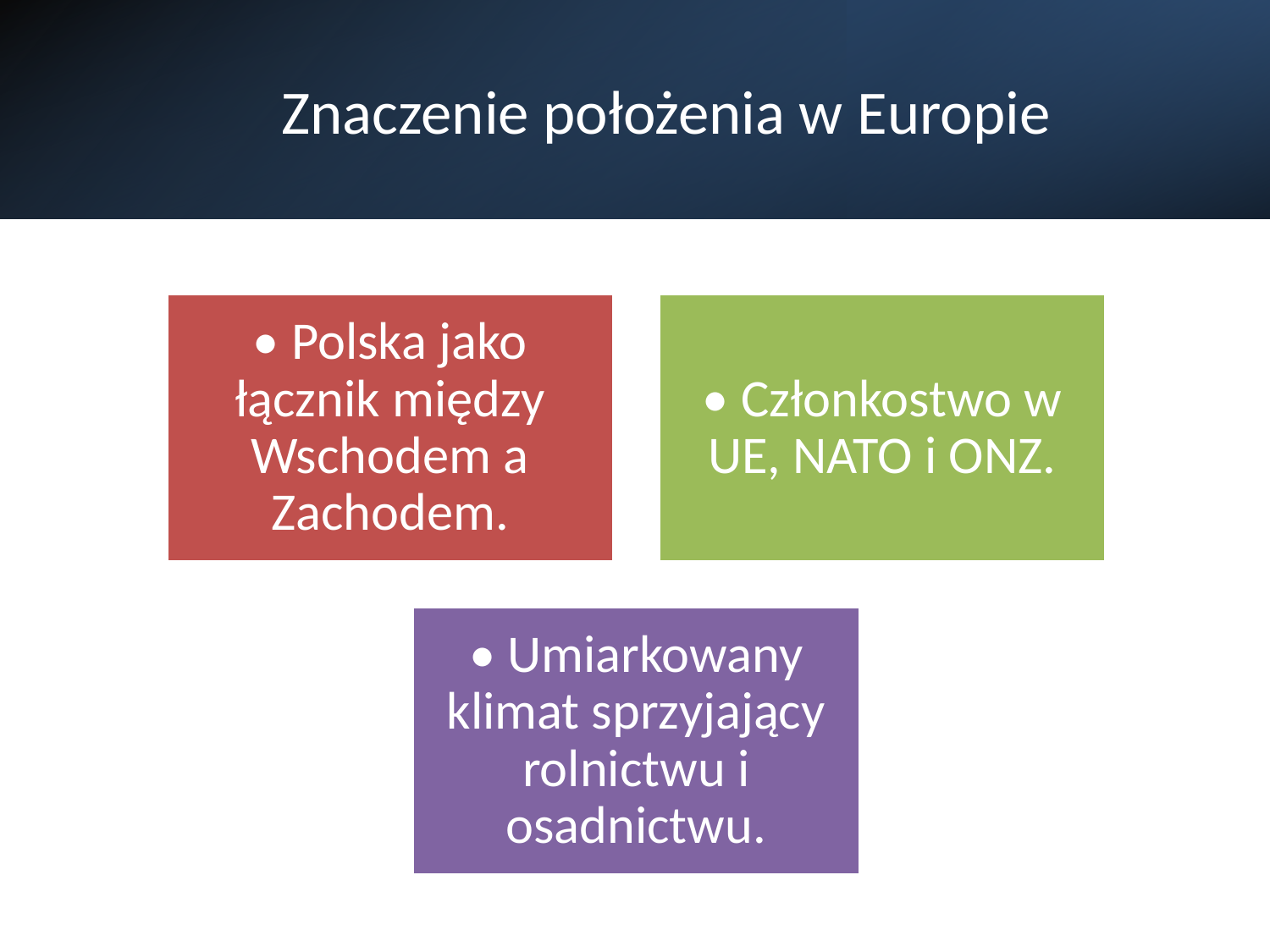

# Znaczenie położenia w Europie
• Polska jako łącznik między Wschodem a Zachodem.
• Członkostwo w UE, NATO i ONZ.
• Umiarkowany klimat sprzyjający rolnictwu i osadnictwu.